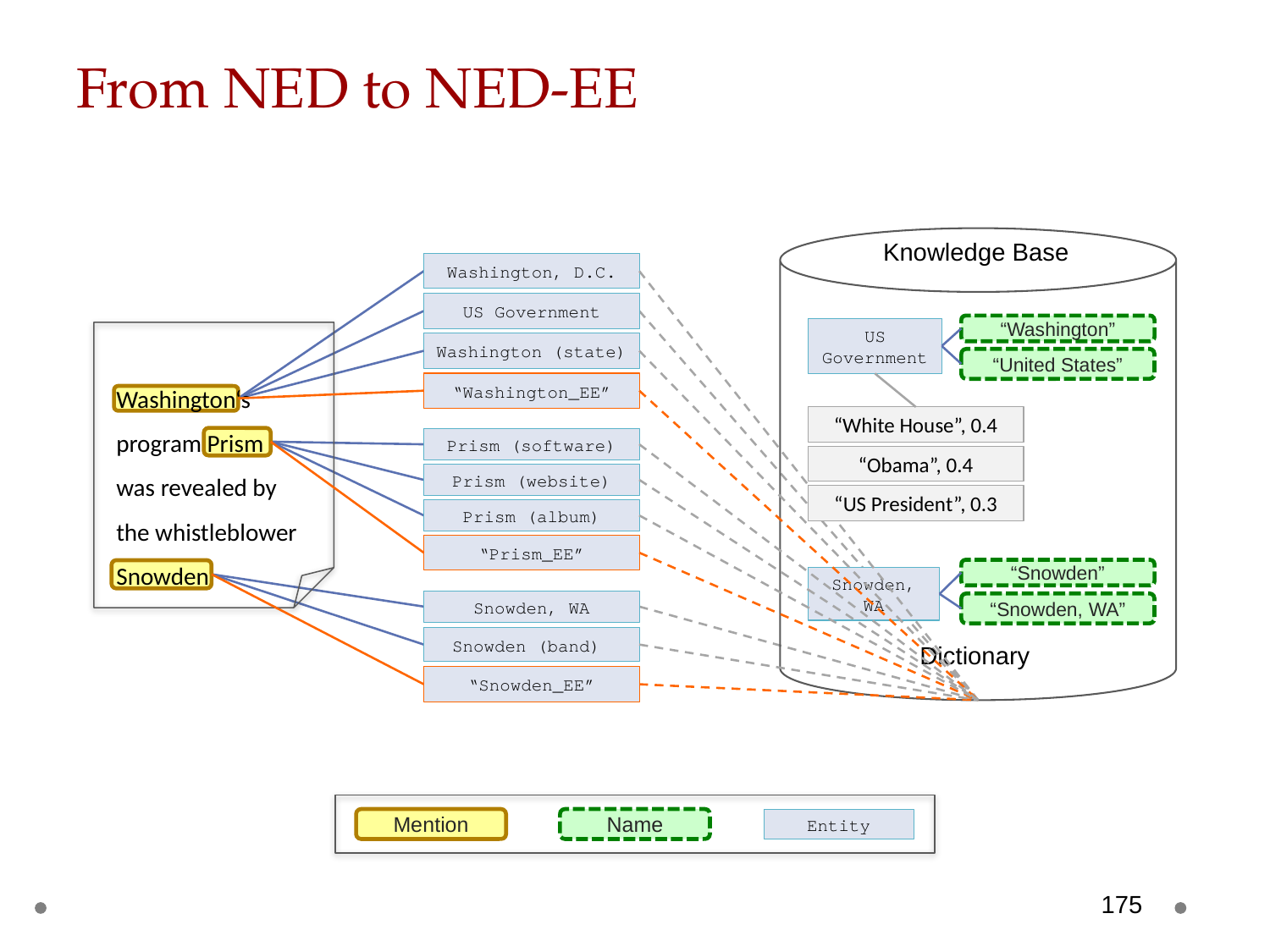

# From NED to NED-EE

Knowledge Base
Washington, D.C.
US Government
“Washington”
US Government

Washington‘s program Prism was revealed by the whistleblower Snowden

Washington (state)
“United States”
“Washington_EE”
“White House”, 0.4
Prism (software)
“Obama”, 0.4
Prism (website)
“US President”, 0.3
Prism (album)
“Prism_EE”
“Snowden”
Snowden, WA
Snowden, WA
“Snowden, WA”
Snowden (band)
Dictionary
“Snowden_EE”

Mention
Name
Entity
175